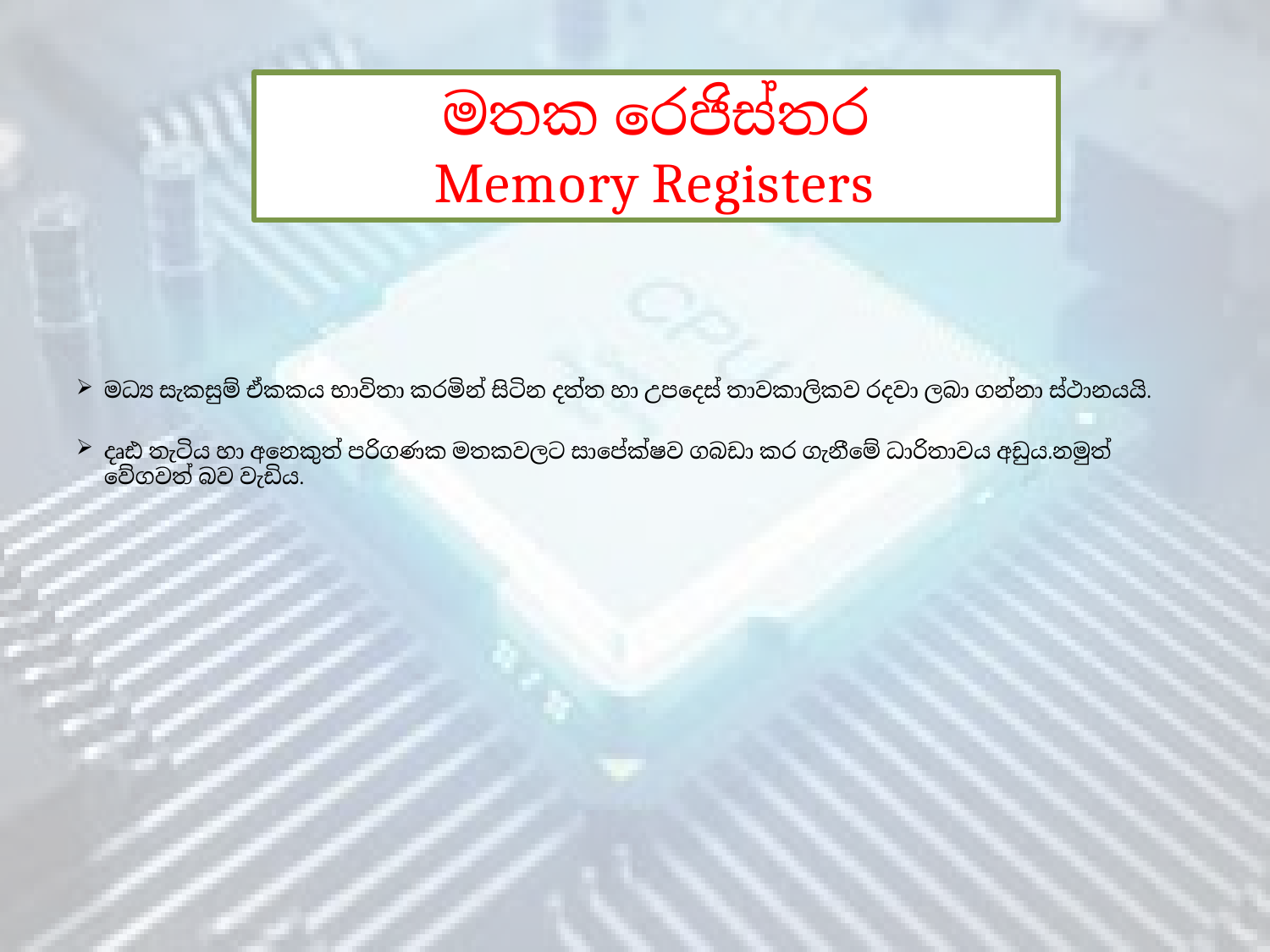

මතක රෙජිස්තර
Memory Registers
මධ්‍ය සැකසුම් ඒකකය භාවිතා කරමින් සිටින දත්ත හා උපදෙස් තාවකාලිකව රදවා ලබා ගන්නා ස්ථානයයි.

දෘඪ තැටිය හා අනෙකුත් පරිගණක මතකවලට සාපේක්ෂව ගබඩා කර ගැනීමේ ධාරිතාවය අඩුය.නමුත් වේගවත් බව වැඩිය.